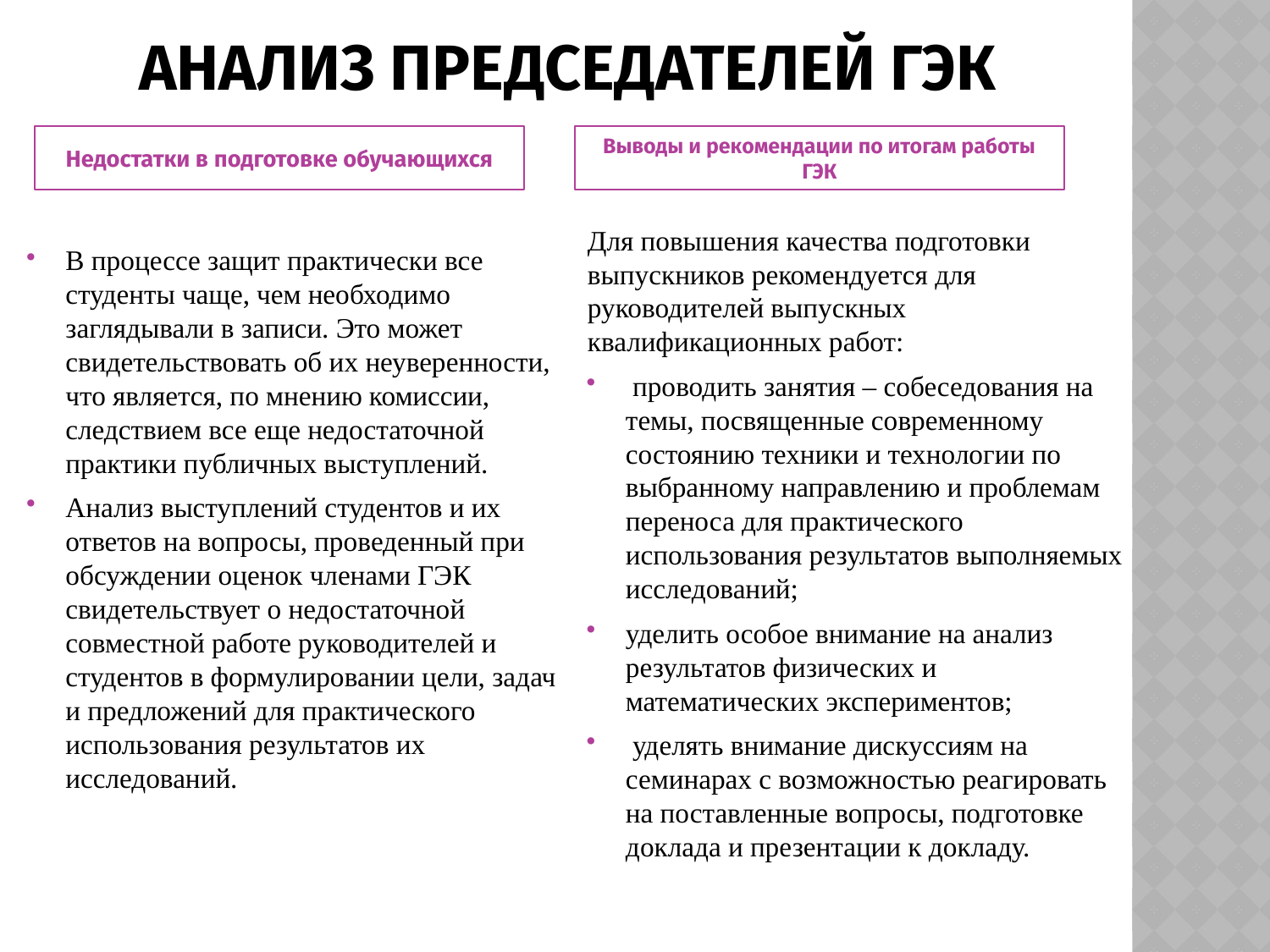

# Анализ председателей ГЭК
Недостатки в подготовке обучающихся
Выводы и рекомендации по итогам работы ГЭК
Для повышения качества подготовки выпускников рекомендуется для руководителей выпускных квалификационных работ:
 проводить занятия – собеседования на темы, посвященные современному состоянию техники и технологии по выбранному направлению и проблемам переноса для практического использования результатов выполняемых исследований;
уделить особое внимание на анализ результатов физических и математических экспериментов;
 уделять внимание дискуссиям на семинарах с возможностью реагировать на поставленные вопросы, подготовке доклада и презентации к докладу.

В процессе защит практически все студенты чаще, чем необходимо заглядывали в записи. Это может свидетельствовать об их неуверенности, что является, по мнению комиссии, следствием все еще недостаточной практики публичных выступлений.
Анализ выступлений студентов и их ответов на вопросы, проведенный при обсуждении оценок членами ГЭК свидетельствует о недостаточной совместной работе руководителей и студентов в формулировании цели, задач и предложений для практического использования результатов их исследований.